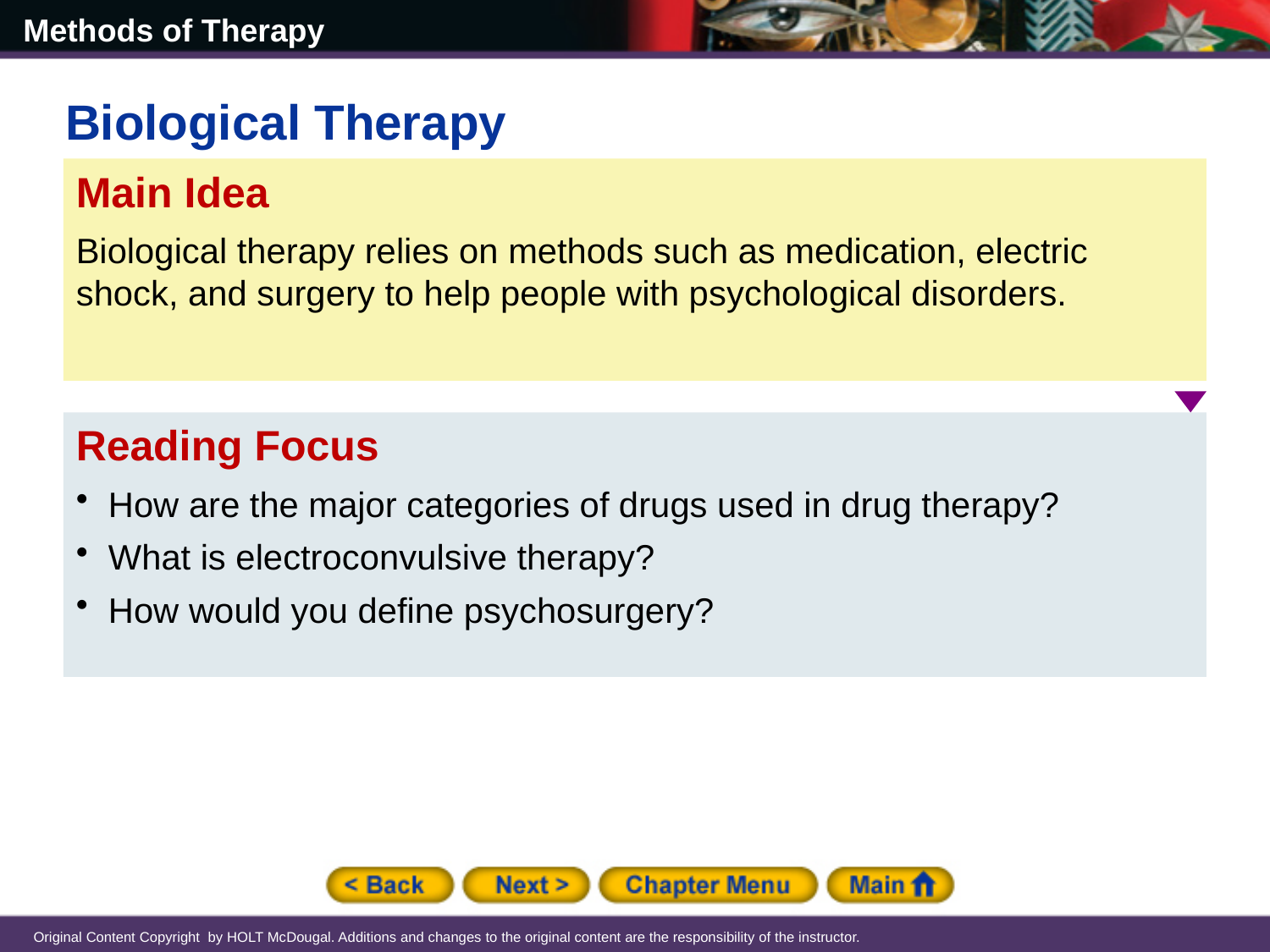

Biological Therapy
Main Idea
Biological therapy relies on methods such as medication, electric shock, and surgery to help people with psychological disorders.

Reading Focus
How are the major categories of drugs used in drug therapy?
What is electroconvulsive therapy?
How would you define psychosurgery?